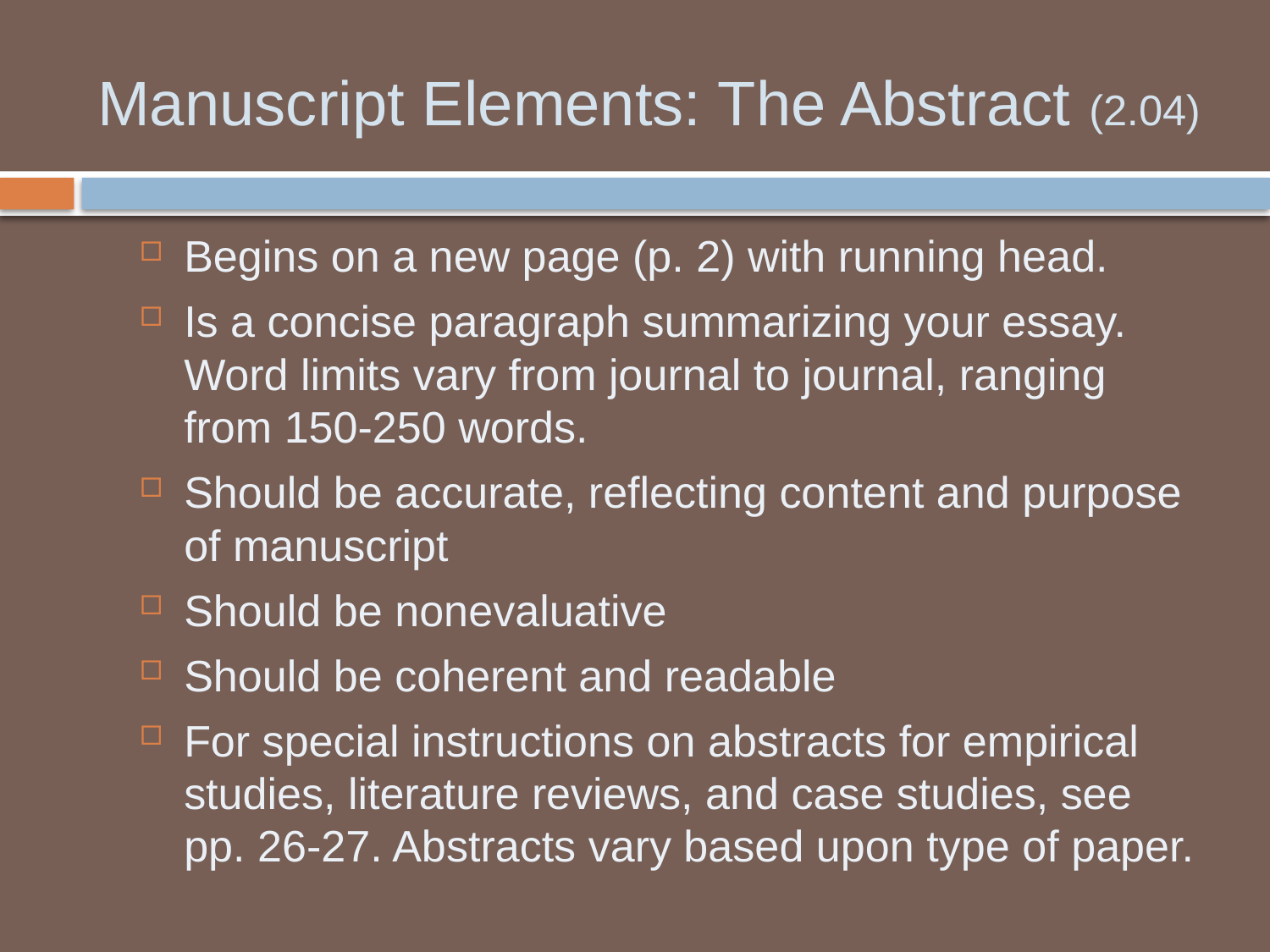

# Manuscript Elements: The Abstract (2.04)
Begins on a new page (p. 2) with running head.
Is a concise paragraph summarizing your essay. Word limits vary from journal to journal, ranging from 150-250 words.
Should be accurate, reflecting content and purpose of manuscript
Should be nonevaluative
Should be coherent and readable
For special instructions on abstracts for empirical studies, literature reviews, and case studies, see pp. 26-27. Abstracts vary based upon type of paper.